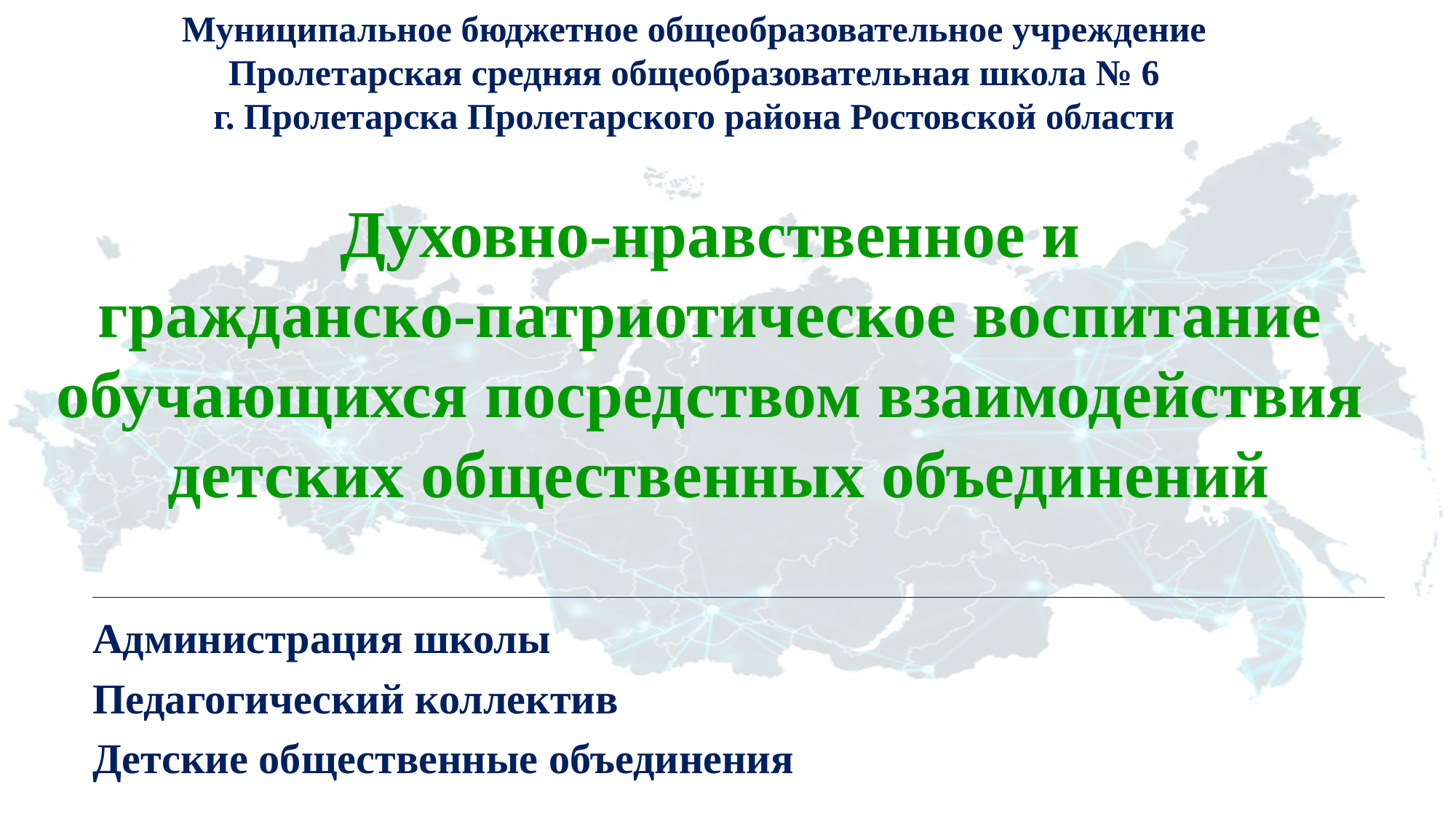

Муниципальное бюджетное общеобразовательное учреждение
Пролетарская средняя общеобразовательная школа № 6
г. Пролетарска Пролетарского района Ростовской области
# Духовно-нравственное и гражданско-патриотическое воспитание обучающихся посредством взаимодействия детских общественных объединений
Администрация школы
Педагогический коллектив
Детские общественные объединения